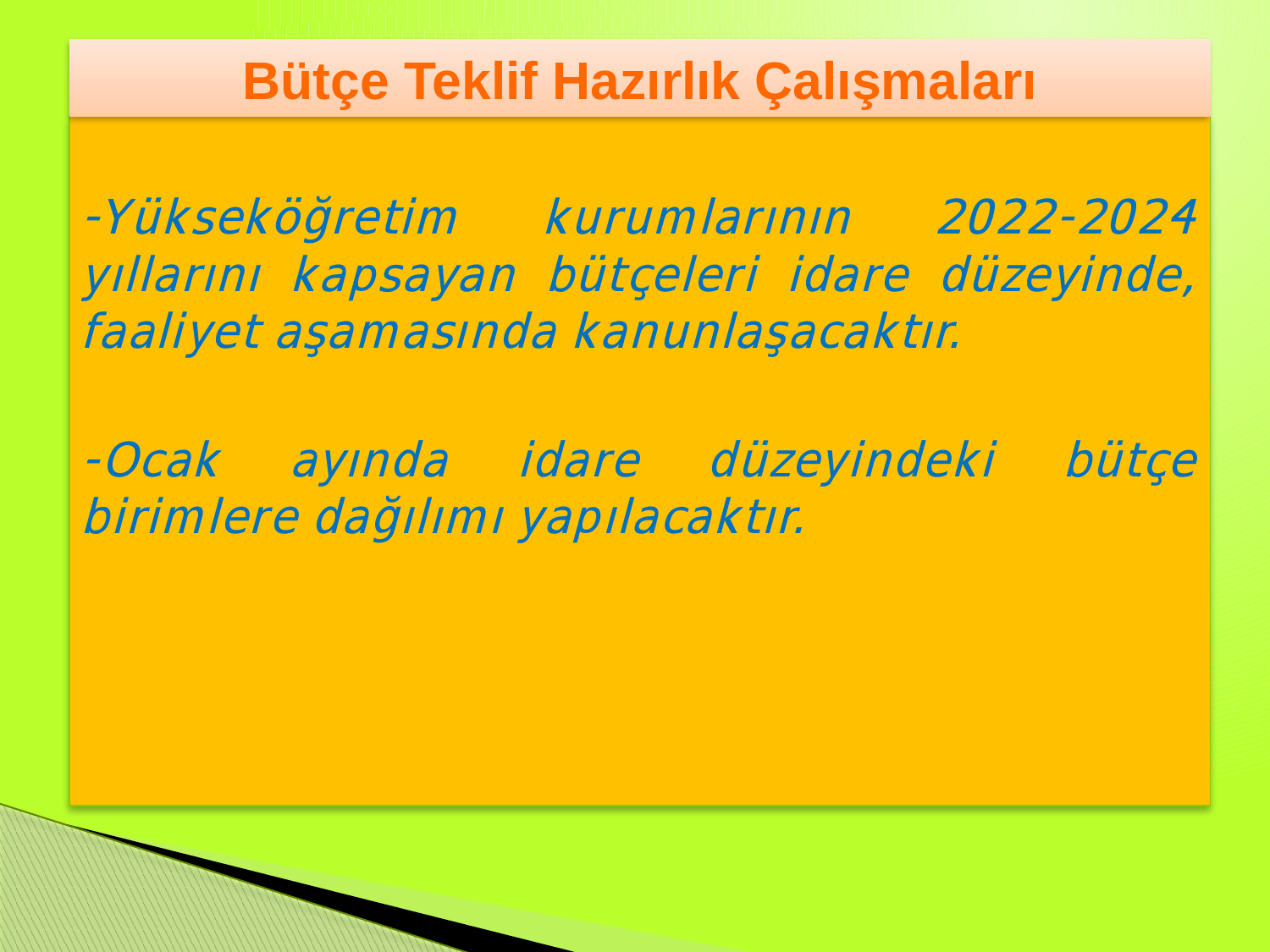

# Bütçe Teklif Hazırlık Çalışmaları

-Yükseköğretim kurumlarının 2022-2024 yıllarını kapsayan bütçeleri idare düzeyinde, faaliyet aşamasında kanunlaşacaktır.

-Ocak ayında idare düzeyindeki bütçe birimlere dağılımı yapılacaktır.